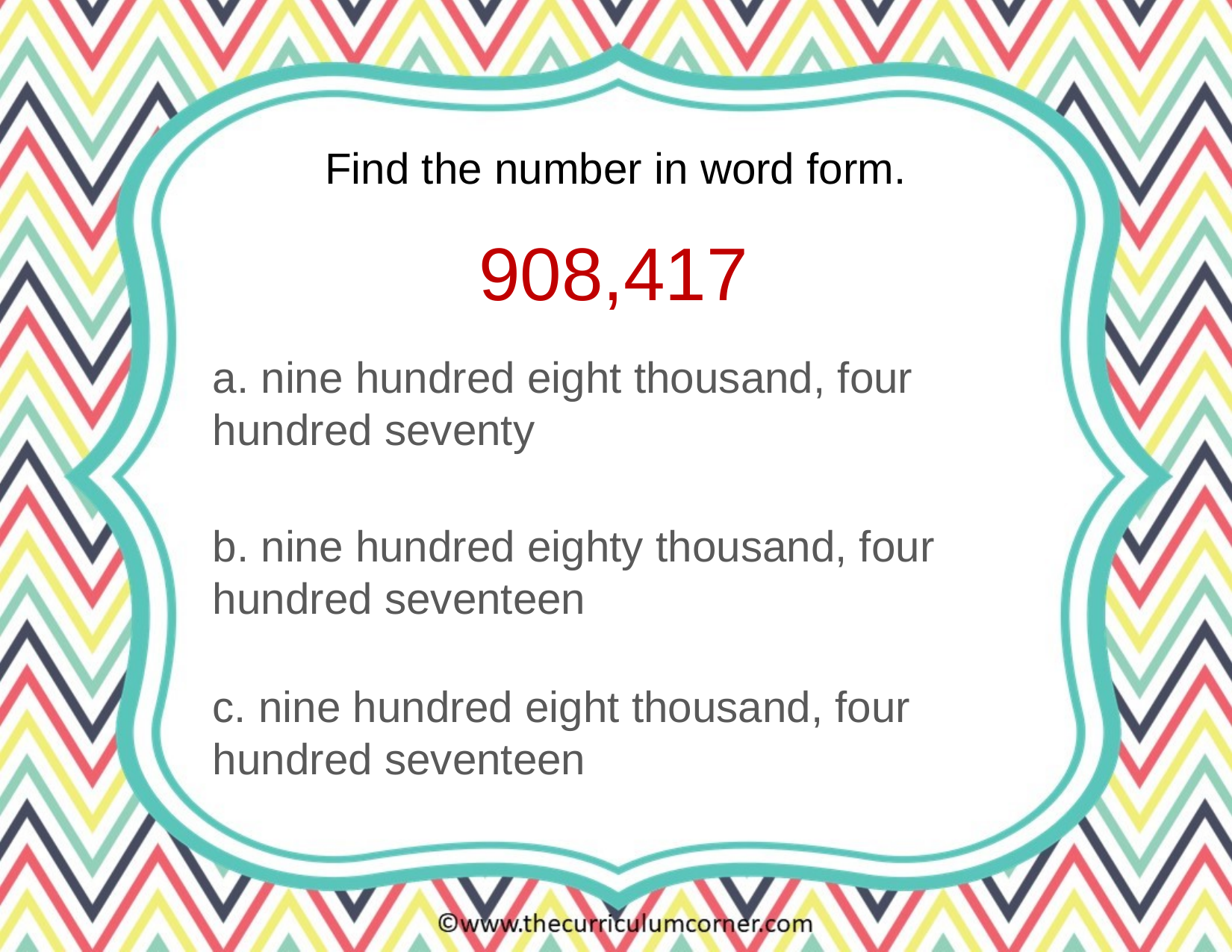

Find the number in word form.
908,417
a. nine hundred eight thousand, four hundred seventy
b. nine hundred eighty thousand, four hundred seventeen
c. nine hundred eight thousand, four hundred seventeen